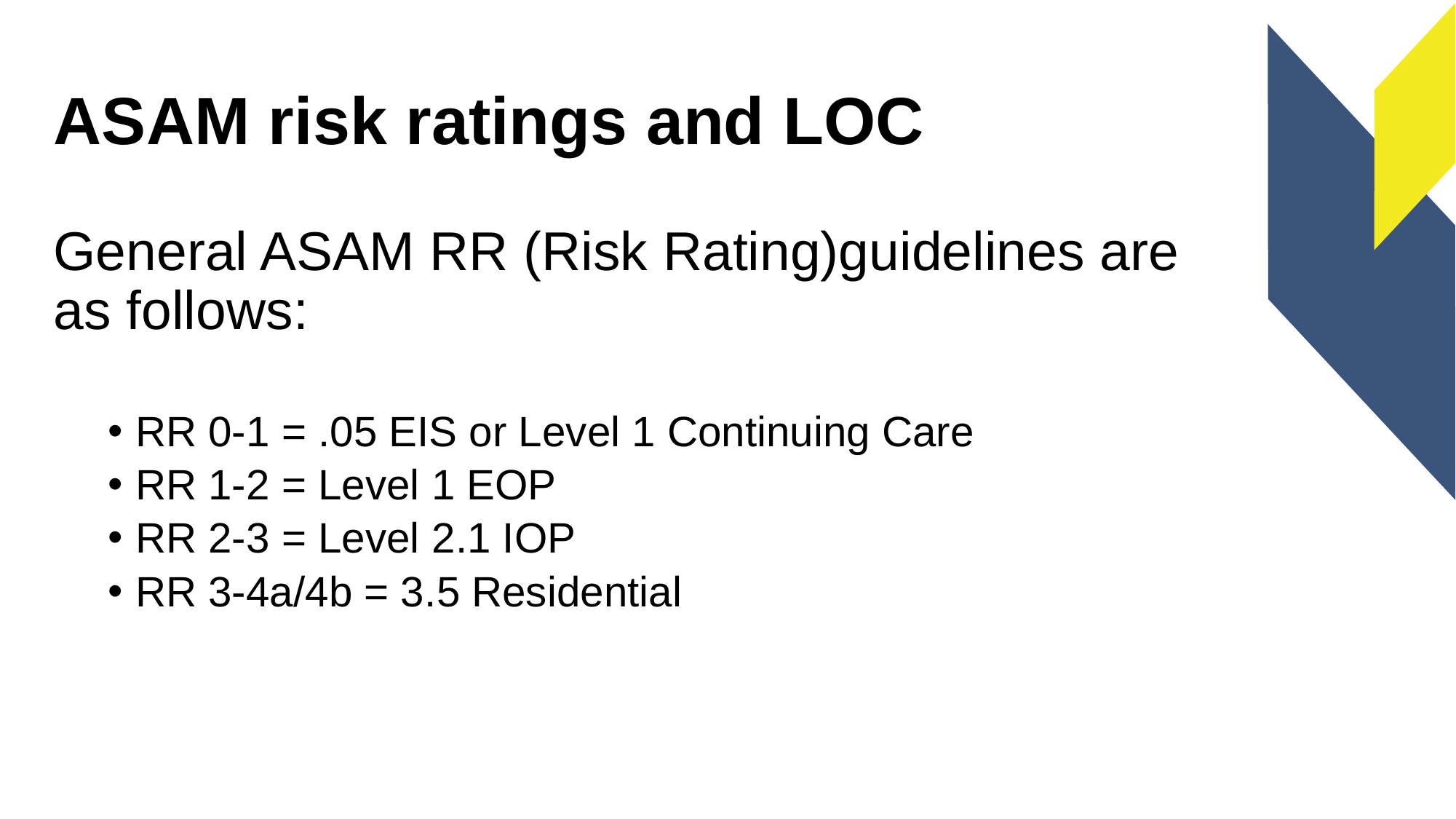

# ASAM risk ratings and LOC
General ASAM RR (Risk Rating)guidelines are as follows:

RR 0-1 = .05 EIS or Level 1 Continuing Care
RR 1-2 = Level 1 EOP
RR 2-3 = Level 2.1 IOP
RR 3-4a/4b = 3.5 Residential